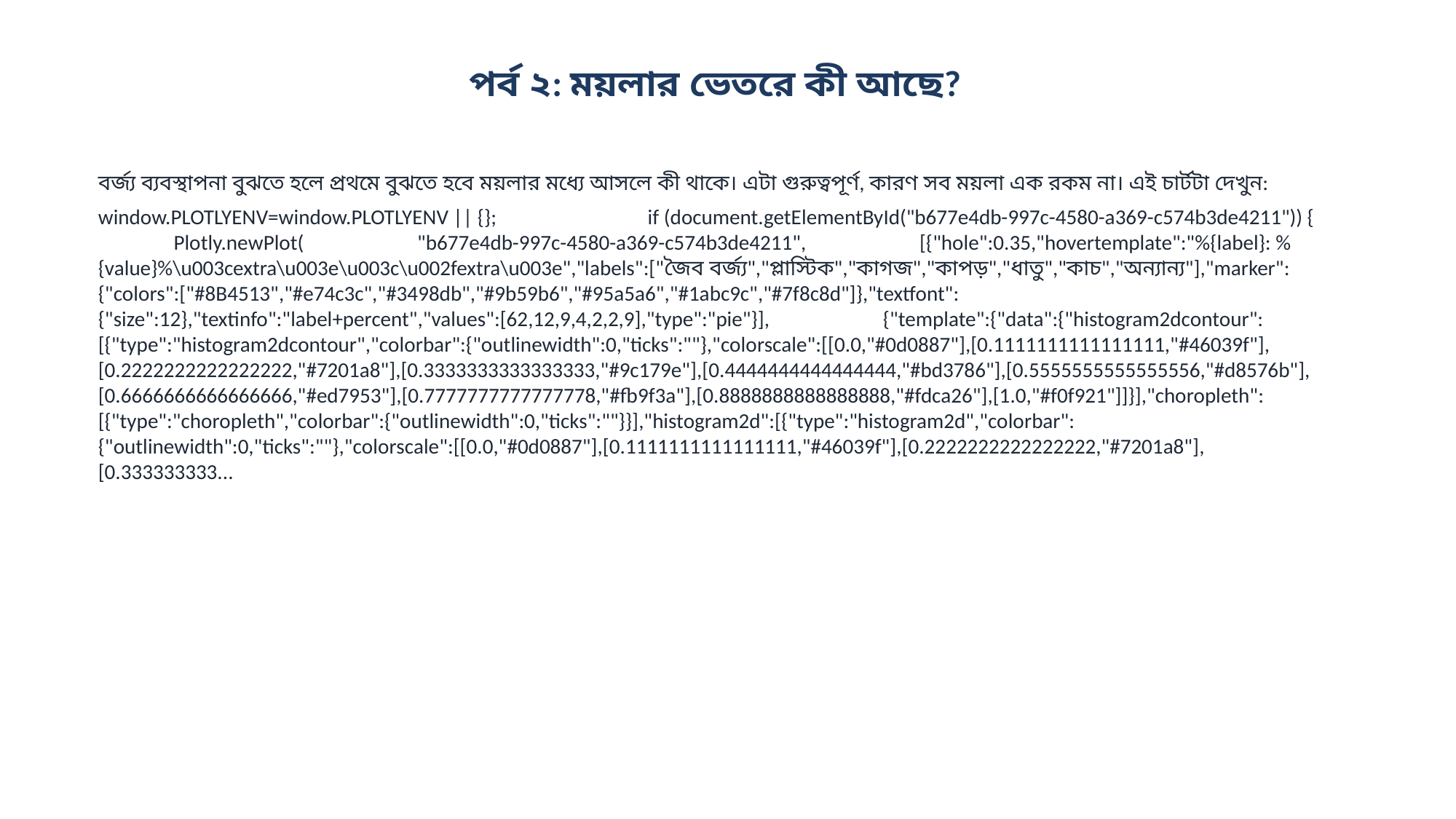

পর্ব ২: ময়লার ভেতরে কী আছে?
বর্জ্য ব্যবস্থাপনা বুঝতে হলে প্রথমে বুঝতে হবে ময়লার মধ্যে আসলে কী থাকে। এটা গুরুত্বপূর্ণ, কারণ সব ময়লা এক রকম না। এই চার্টটা দেখুন:
window.PLOTLYENV=window.PLOTLYENV || {};                                if (document.getElementById("b677e4db-997c-4580-a369-c574b3de4211")) {                    Plotly.newPlot(                        "b677e4db-997c-4580-a369-c574b3de4211",                        [{"hole":0.35,"hovertemplate":"%{label}: %{value}%\u003cextra\u003e\u003c\u002fextra\u003e","labels":["জৈব বর্জ্য","প্লাস্টিক","কাগজ","কাপড়","ধাতু","কাচ","অন্যান্য"],"marker":{"colors":["#8B4513","#e74c3c","#3498db","#9b59b6","#95a5a6","#1abc9c","#7f8c8d"]},"textfont":{"size":12},"textinfo":"label+percent","values":[62,12,9,4,2,2,9],"type":"pie"}],                        {"template":{"data":{"histogram2dcontour":[{"type":"histogram2dcontour","colorbar":{"outlinewidth":0,"ticks":""},"colorscale":[[0.0,"#0d0887"],[0.1111111111111111,"#46039f"],[0.2222222222222222,"#7201a8"],[0.3333333333333333,"#9c179e"],[0.4444444444444444,"#bd3786"],[0.5555555555555556,"#d8576b"],[0.6666666666666666,"#ed7953"],[0.7777777777777778,"#fb9f3a"],[0.8888888888888888,"#fdca26"],[1.0,"#f0f921"]]}],"choropleth":[{"type":"choropleth","colorbar":{"outlinewidth":0,"ticks":""}}],"histogram2d":[{"type":"histogram2d","colorbar":{"outlinewidth":0,"ticks":""},"colorscale":[[0.0,"#0d0887"],[0.1111111111111111,"#46039f"],[0.2222222222222222,"#7201a8"],[0.333333333...